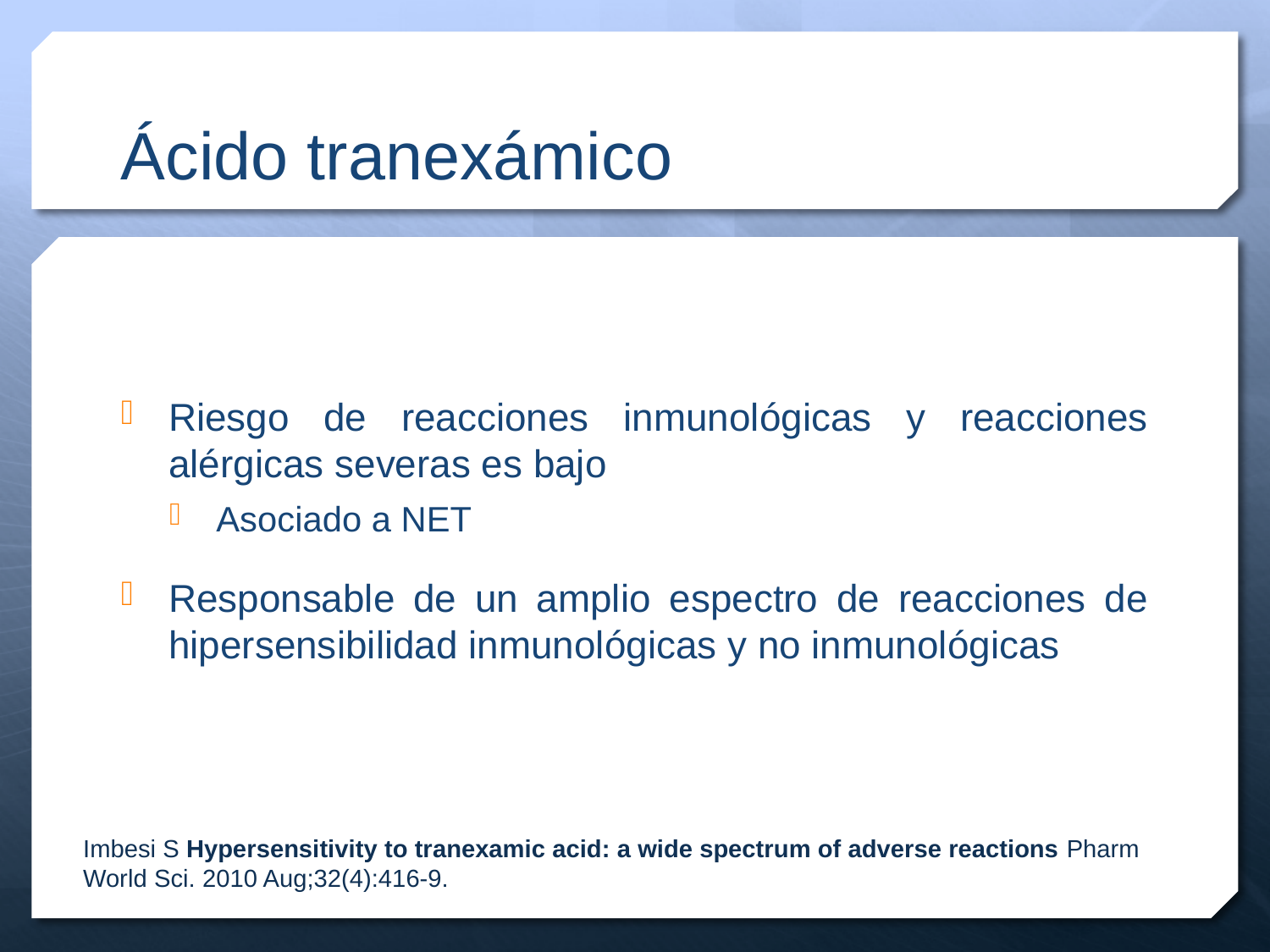

# Ácido tranexámico
Riesgo de reacciones inmunológicas y reacciones alérgicas severas es bajo
Asociado a NET
Responsable de un amplio espectro de reacciones de hipersensibilidad inmunológicas y no inmunológicas
Imbesi S Hypersensitivity to tranexamic acid: a wide spectrum of adverse reactions Pharm World Sci. 2010 Aug;32(4):416-9.